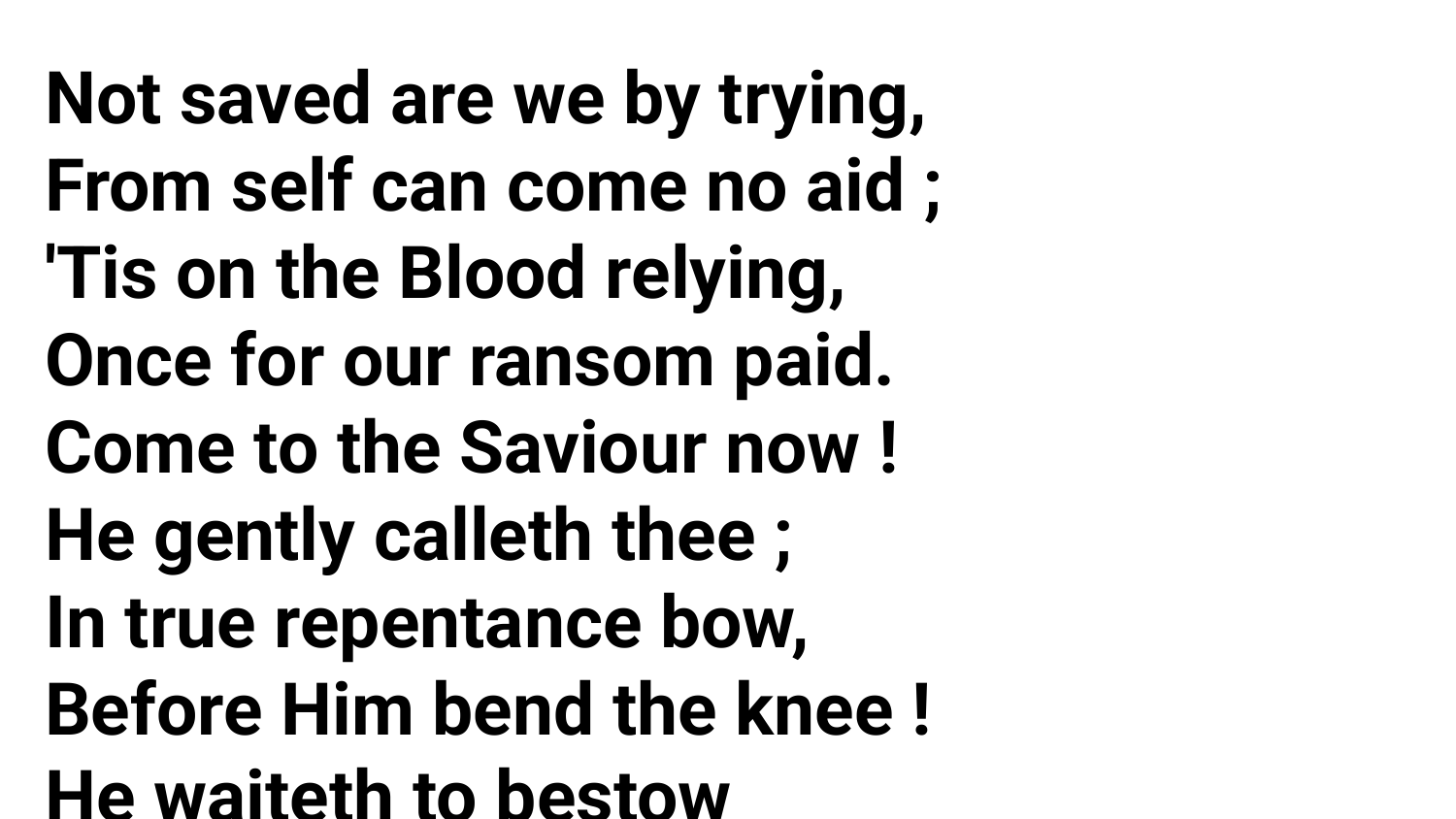

Not saved are we by trying,
From self can come no aid ;
'Tis on the Blood relying,
Once for our ransom paid.
Come to the Saviour now !
He gently calleth thee ;
In true repentance bow,
Before Him bend the knee !
He waiteth to bestow
Salvation, peace, and love,
True joy on earth below,
A home in heaven above.
Come, come, come.